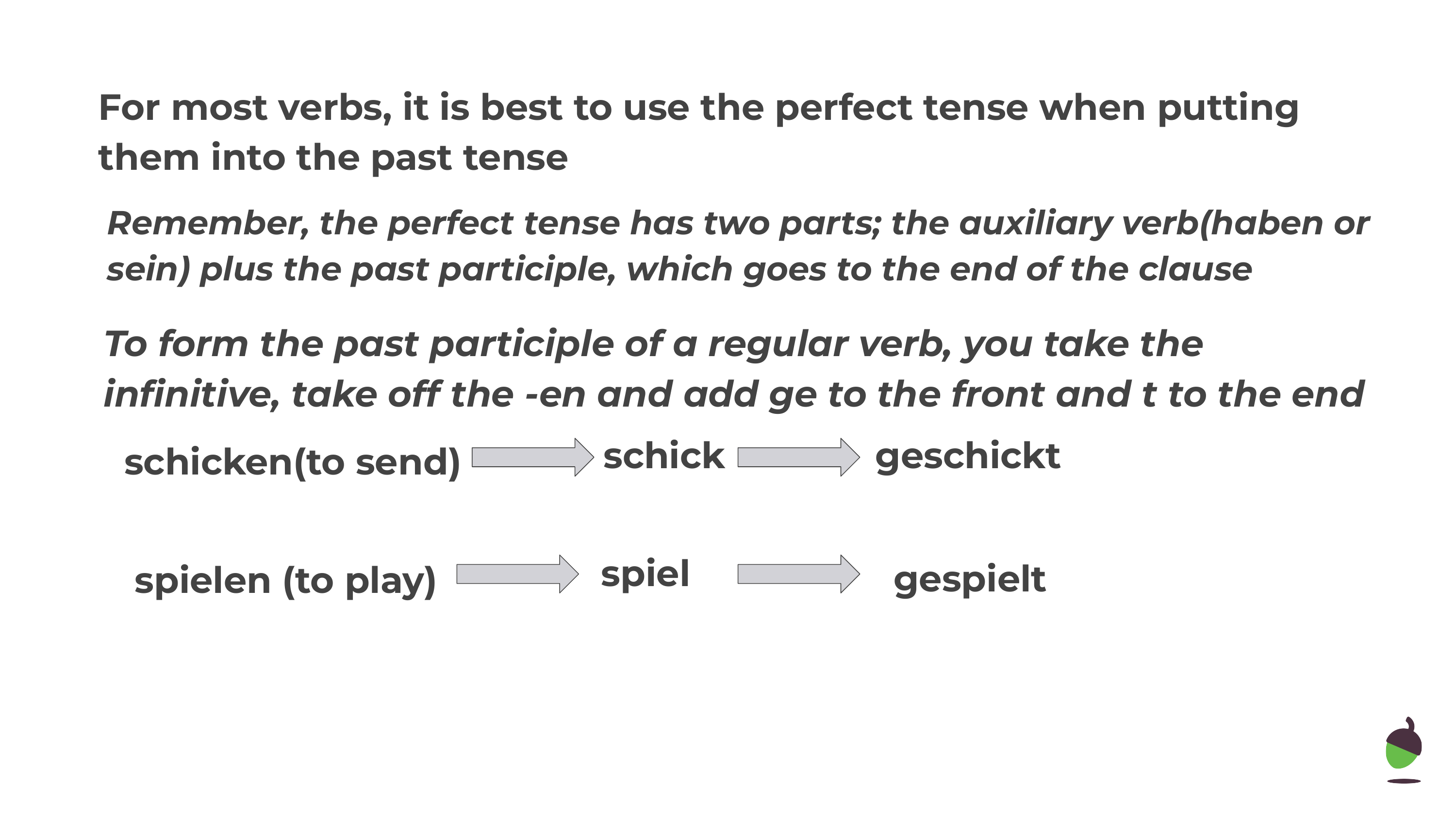

For most verbs, it is best to use the perfect tense when putting them into the past tense
Remember, the perfect tense has two parts; the auxiliary verb(haben or sein) plus the past participle, which goes to the end of the clause
To form the past participle of a regular verb, you take the infinitive, take off the -en and add ge to the front and t to the end
  schicken(to send)
schick
geschickt

   spielen (to play)

spiel
gespielt